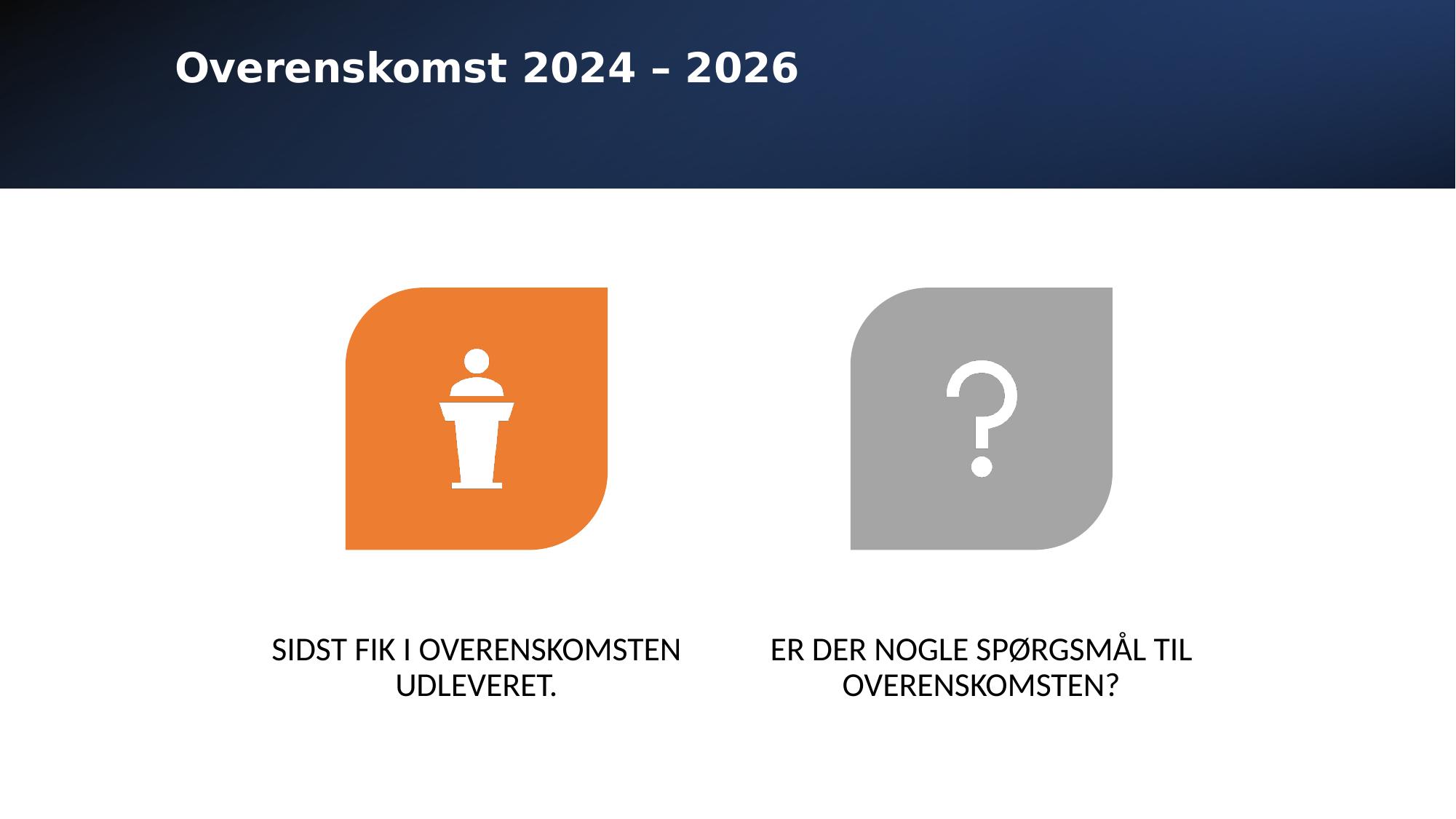

# Overenskomst 2024 – 2026
Sidst fik i overenskomsten udleveret.
Er der nogle spørgsmål til overenskomsten?